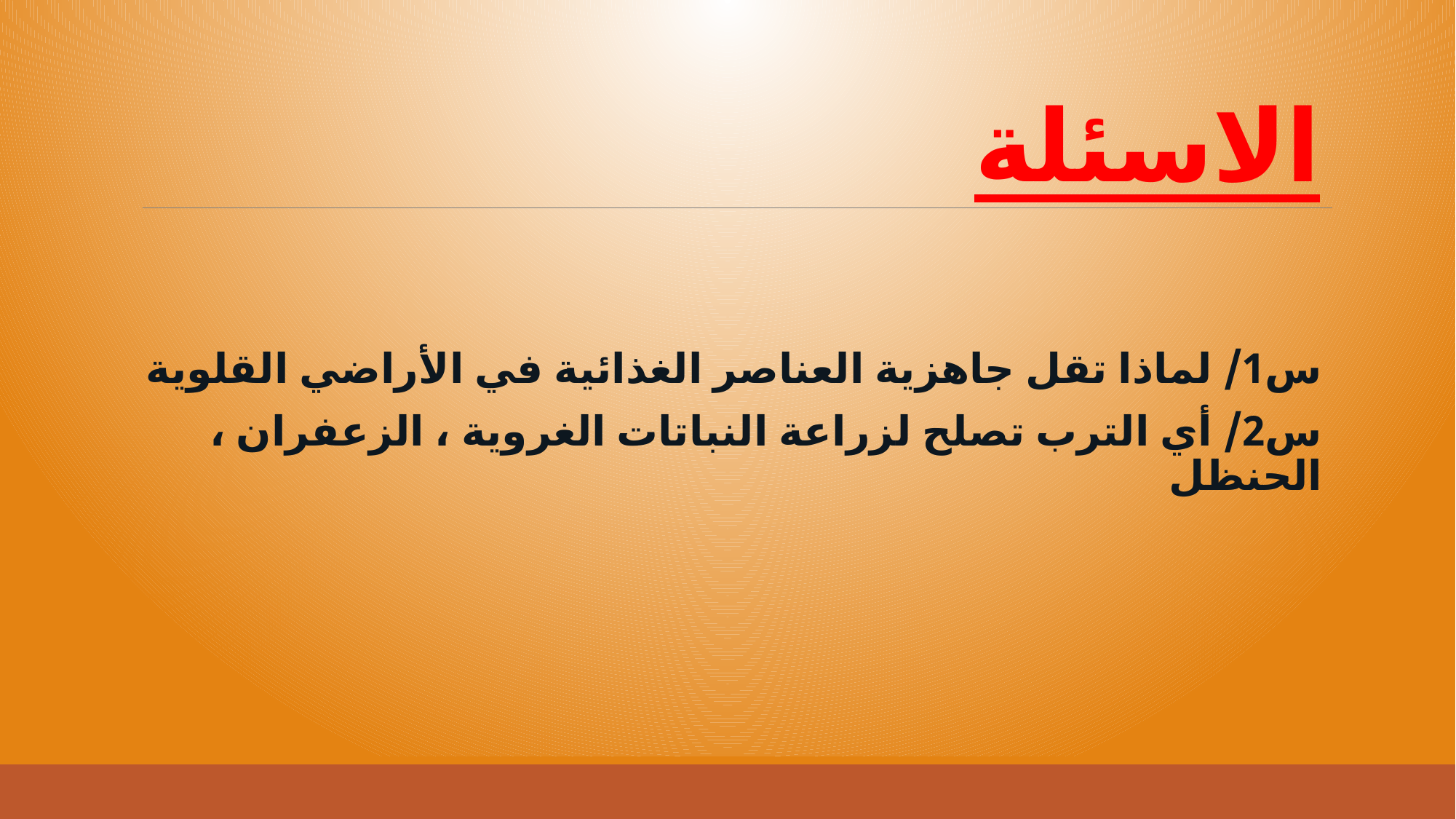

# الاسئلة
س1/ لماذا تقل جاهزية العناصر الغذائية في الأراضي القلوية
س2/ أي الترب تصلح لزراعة النباتات الغروية ، الزعفران ، الحنظل